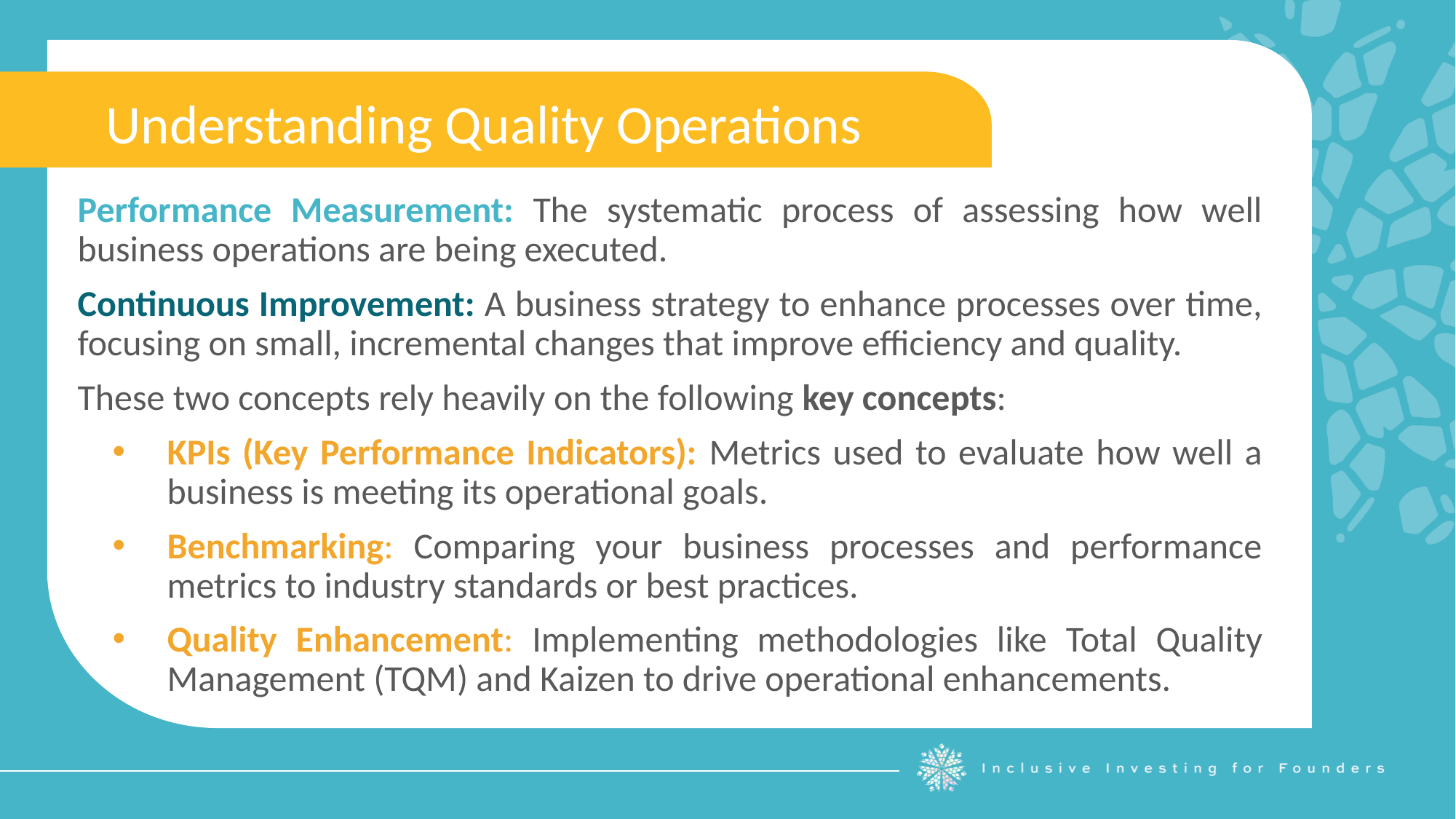

Understanding Quality Operations
Performance Measurement: The systematic process of assessing how well business operations are being executed.
Continuous Improvement: A business strategy to enhance processes over time, focusing on small, incremental changes that improve efficiency and quality.
These two concepts rely heavily on the following key concepts:
KPIs (Key Performance Indicators): Metrics used to evaluate how well a business is meeting its operational goals.
Benchmarking: Comparing your business processes and performance metrics to industry standards or best practices.
Quality Enhancement: Implementing methodologies like Total Quality Management (TQM) and Kaizen to drive operational enhancements.